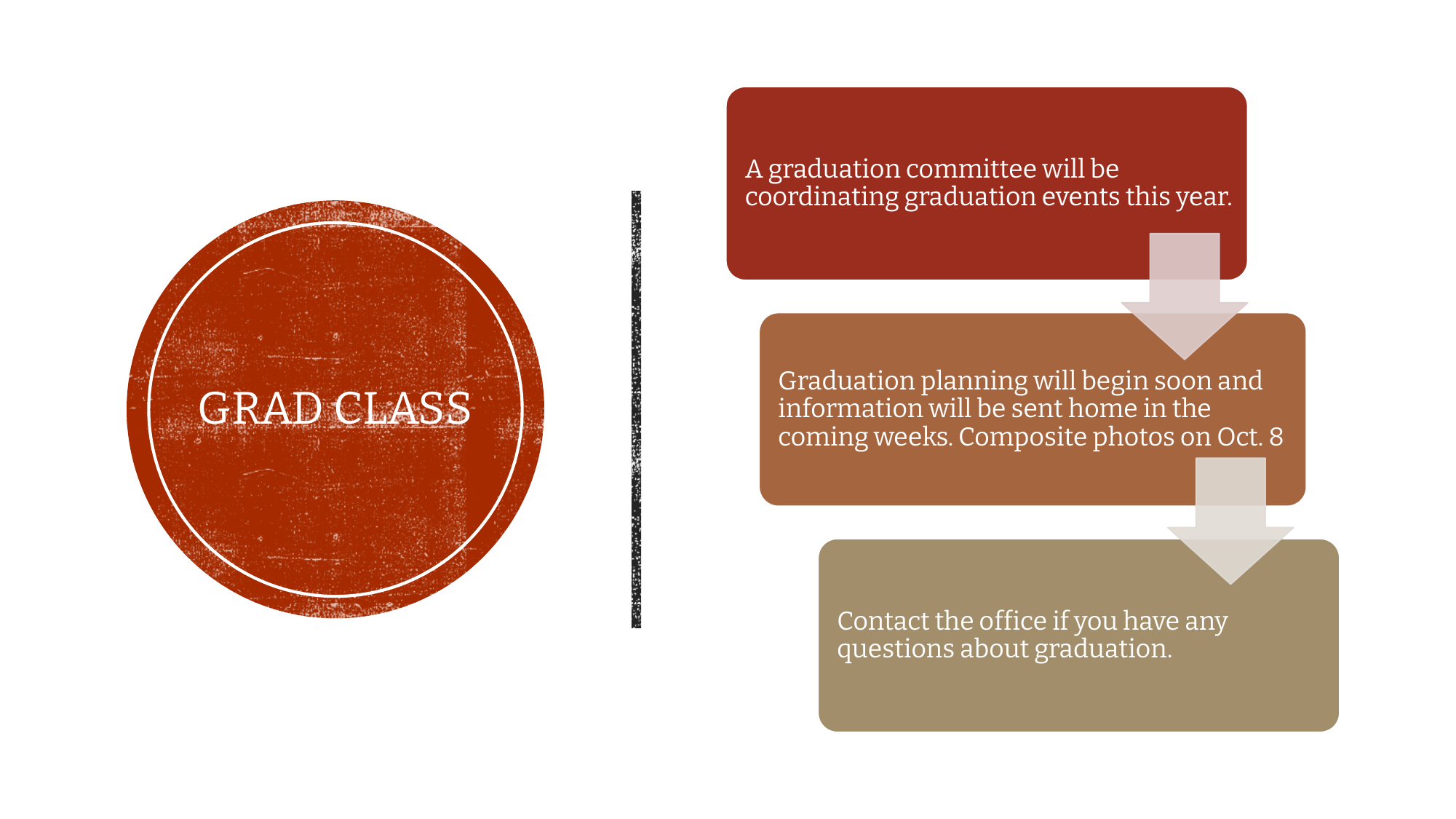

A graduation committee will be coordinating graduation events this year.
Graduation planning will begin soon and information will be sent home in the coming weeks. Composite photos on Oct. 8
Contact the office if you have any questions about graduation.

# GRAD CLASS